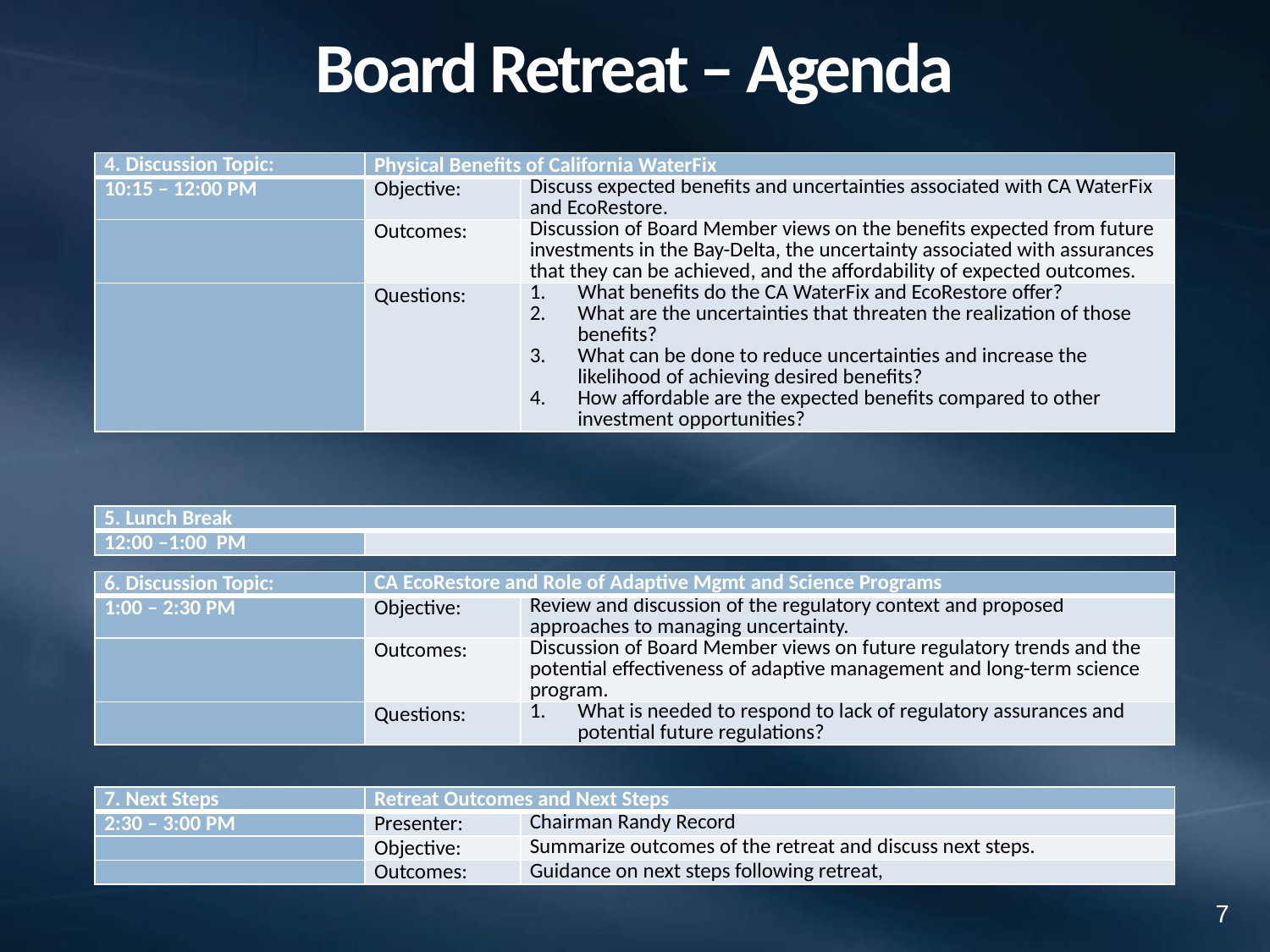

# Board Retreat – Agenda
| 4. Discussion Topic: | Physical Benefits of California WaterFix |  |
| --- | --- | --- |
| 10:15 – 12:00 PM | Objective: | Discuss expected benefits and uncertainties associated with CA WaterFix and EcoRestore. |
|  | Outcomes: | Discussion of Board Member views on the benefits expected from future investments in the Bay-Delta, the uncertainty associated with assurances that they can be achieved, and the affordability of expected outcomes. |
|  | Questions: | What benefits do the CA WaterFix and EcoRestore offer? What are the uncertainties that threaten the realization of those benefits? What can be done to reduce uncertainties and increase the likelihood of achieving desired benefits? How affordable are the expected benefits compared to other investment opportunities? |

| 5. Lunch Break |  |
| --- | --- |
| 12:00 –1:00 PM |  |

| 6. Discussion Topic: | CA EcoRestore and Role of Adaptive Mgmt and Science Programs |  |
| --- | --- | --- |
| 1:00 – 2:30 PM | Objective: | Review and discussion of the regulatory context and proposed approaches to managing uncertainty. |
|  | Outcomes: | Discussion of Board Member views on future regulatory trends and the potential effectiveness of adaptive management and long-term science program. |
|  | Questions: | What is needed to respond to lack of regulatory assurances and potential future regulations? |
| 7. Next Steps | Retreat Outcomes and Next Steps |  |
| --- | --- | --- |
| 2:30 – 3:00 PM | Presenter: | Chairman Randy Record |
|  | Objective: | Summarize outcomes of the retreat and discuss next steps. |
|  | Outcomes: | Guidance on next steps following retreat, |